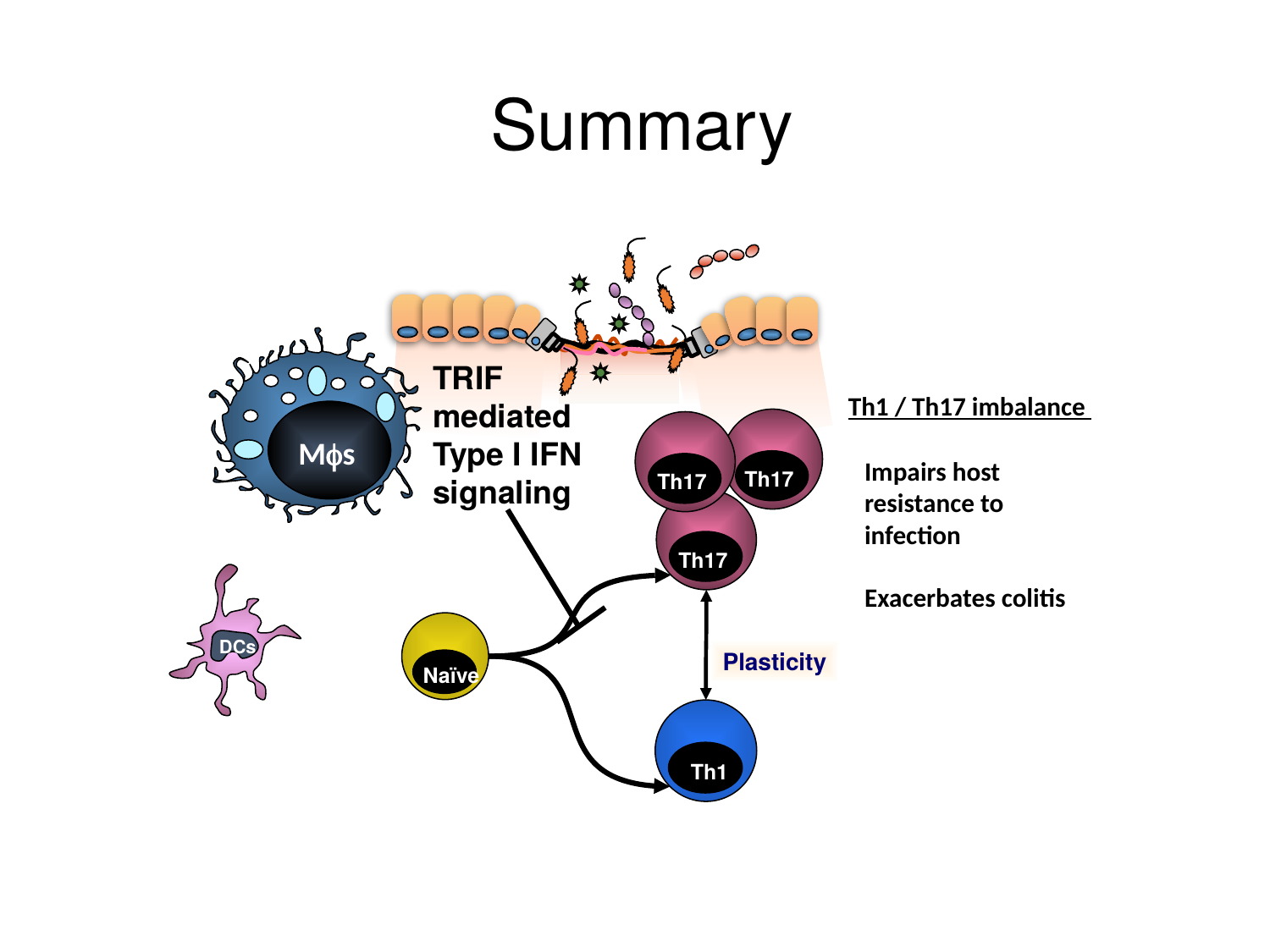

Summary

Mφs

TRIF
mediated
Type I IFN
signaling

Th1 / Th17 imbalance

Th17

Th17
Impairs host resistance to infection

Exacerbates colitis

Th17

DCs

Naïve
Plasticity

Th1